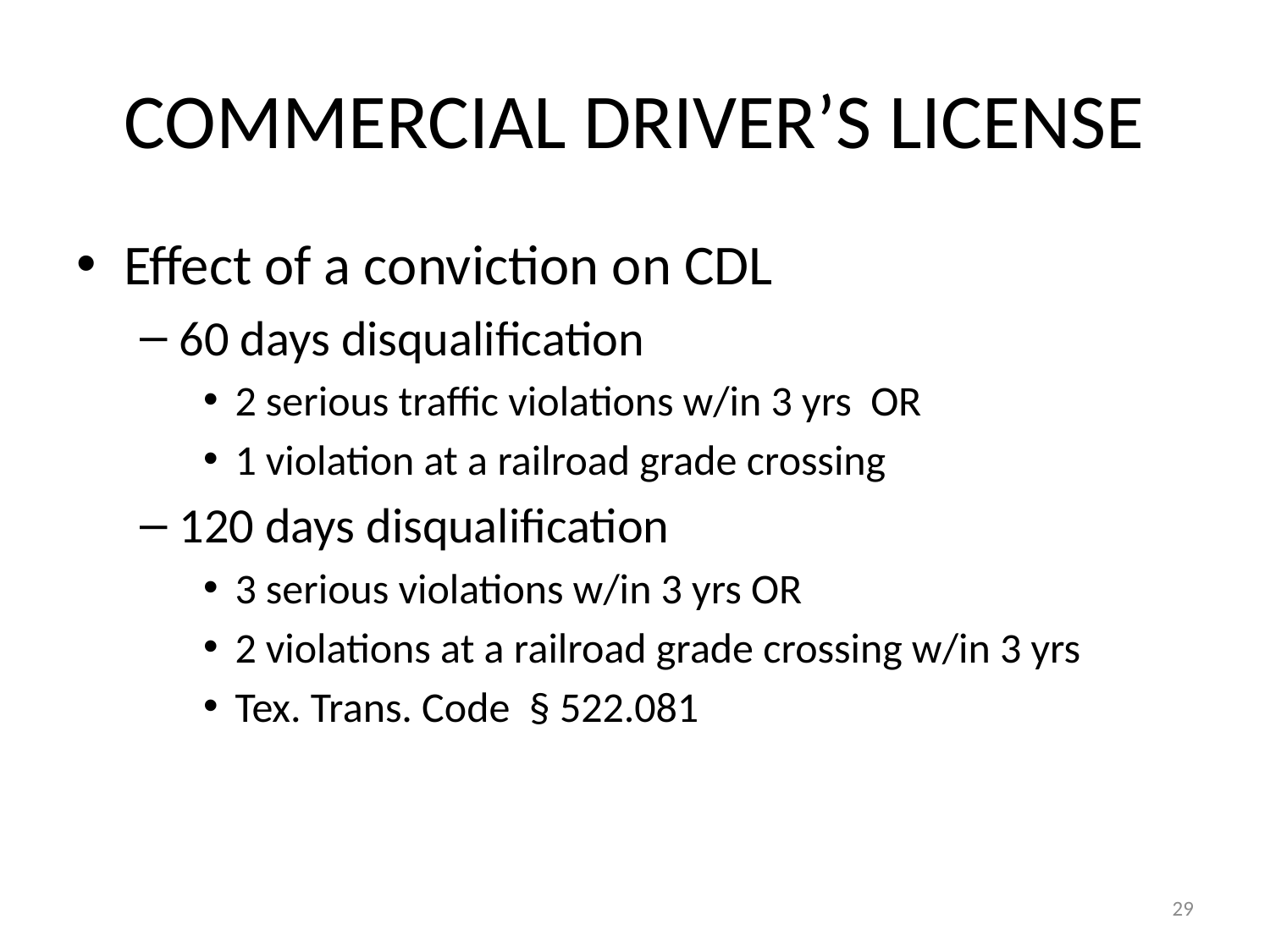

# COMMERCIAL DRIVER’S LICENSE
Effect of a conviction on CDL
60 days disqualification
2 serious traffic violations w/in 3 yrs  OR
1 violation at a railroad grade crossing
120 days disqualification
3 serious violations w/in 3 yrs OR
2 violations at a railroad grade crossing w/in 3 yrs
Tex. Trans. Code  § 522.081

29